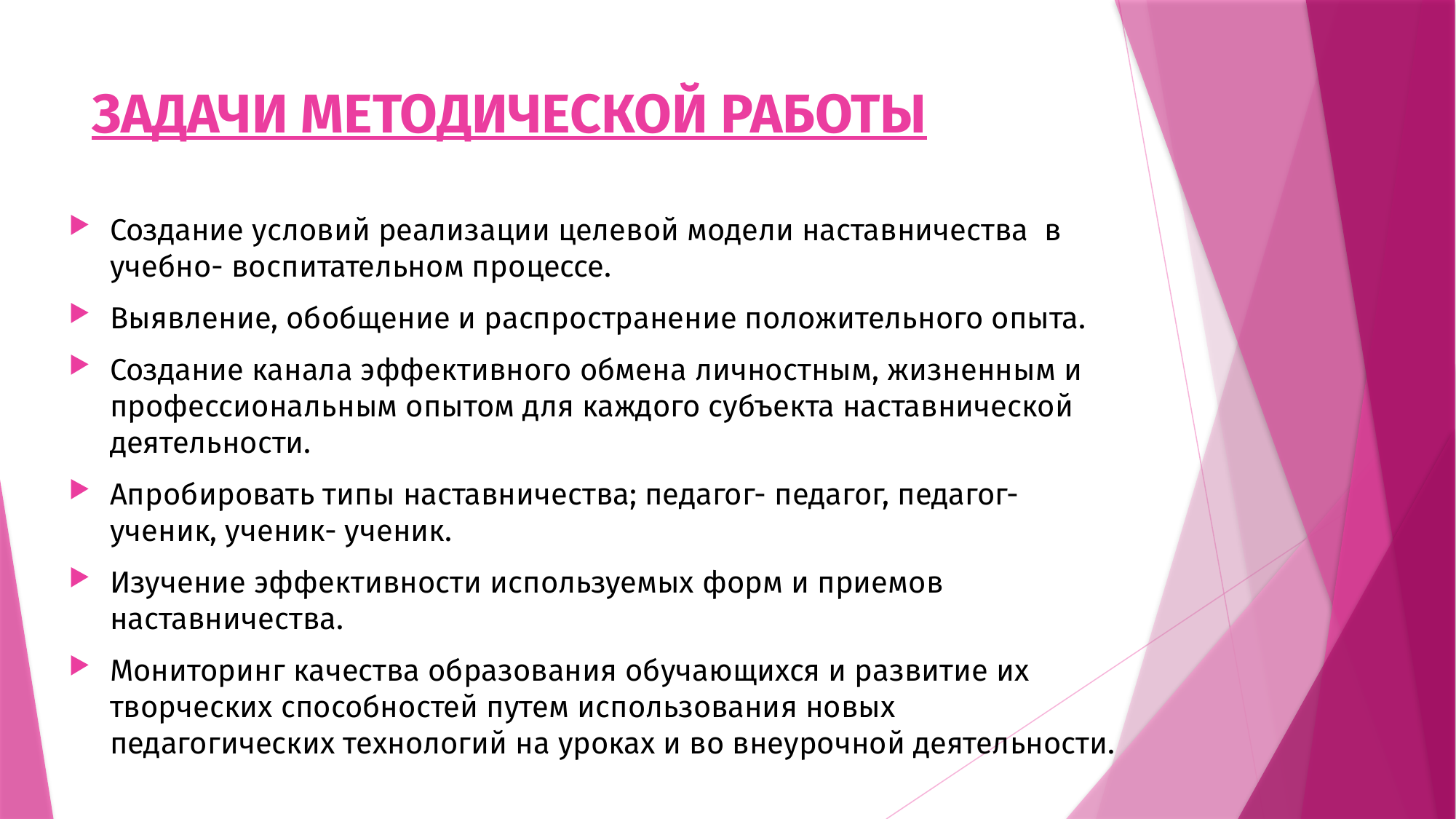

# ЗАДАЧИ МЕТОДИЧЕСКОЙ РАБОТЫ
Создание условий реализации целевой модели наставничества  в  учебно- воспитательном процессе.
Выявление, обобщение и распространение положительного опыта.
Создание канала эффективного обмена личностным, жизненным и  профессиональным опытом для каждого субъекта наставнической деятельности.
Апробировать типы наставничества; педагог- педагог, педагог- ученик, ученик- ученик.
Изучение эффективности используемых форм и приемов наставничества.
Мониторинг качества образования обучающихся и развитие их творческих способностей путем использования новых педагогических технологий на уроках и во внеурочной деятельности.